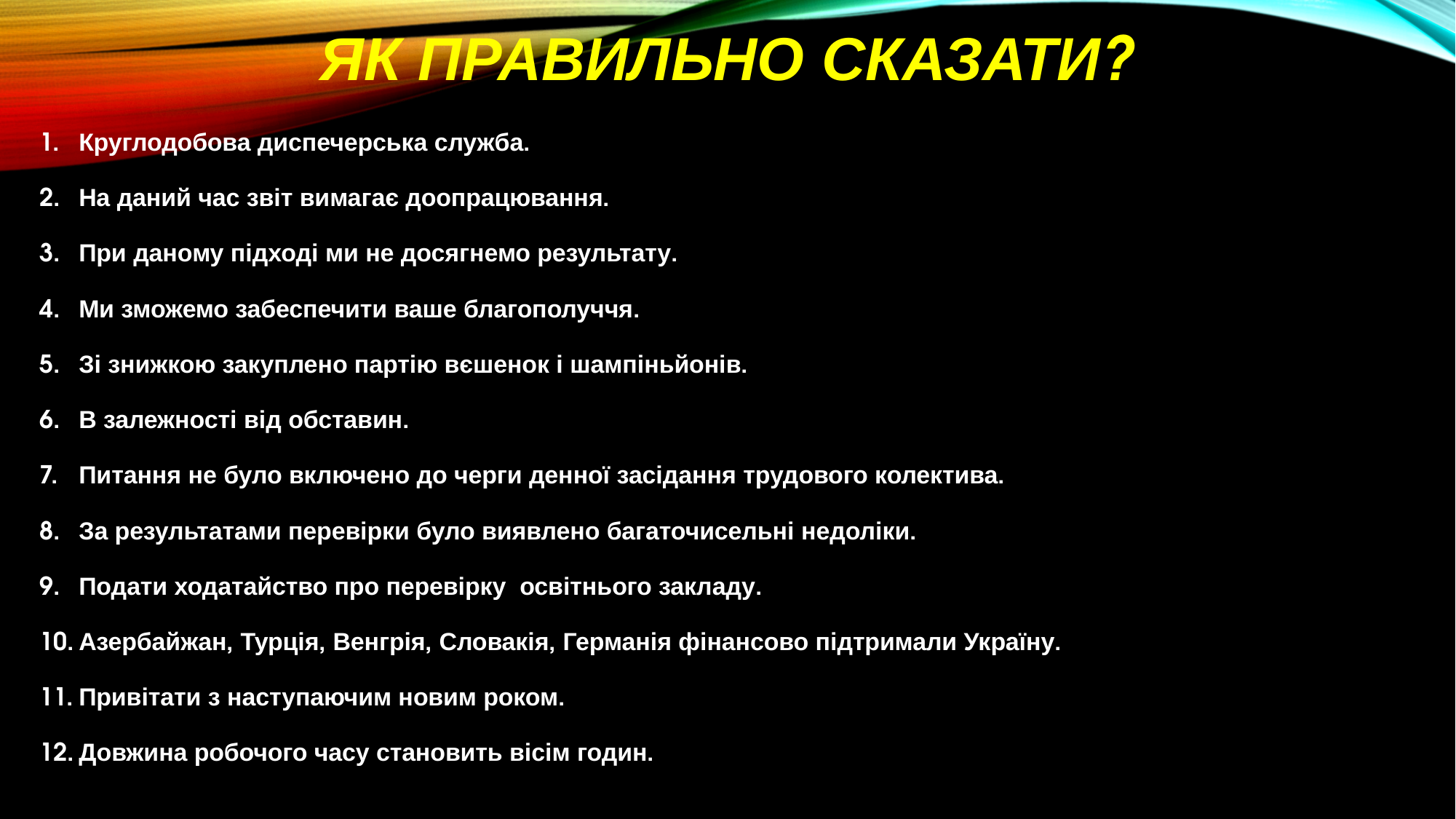

# Як правильно сказати?
Круглодобова диспечерська служба.
На даний час звіт вимагає доопрацювання.
При даному підході ми не досягнемо результату.
Ми зможемо забеспечити ваше благополуччя.
Зі знижкою закуплено партію вєшенок і шампіньйонів.
В залежності від обставин.
Питання не було включено до черги денної засідання трудового колектива.
За результатами перевірки було виявлено багаточисельні недоліки.
Подати ходатайство про перевірку  освітнього закладу.
Азербайжан, Турція, Венгрія, Словакія, Германія фінансово підтримали Україну.
Привітати з наступаючим новим роком.
Довжина робочого часу становить вісім годин.